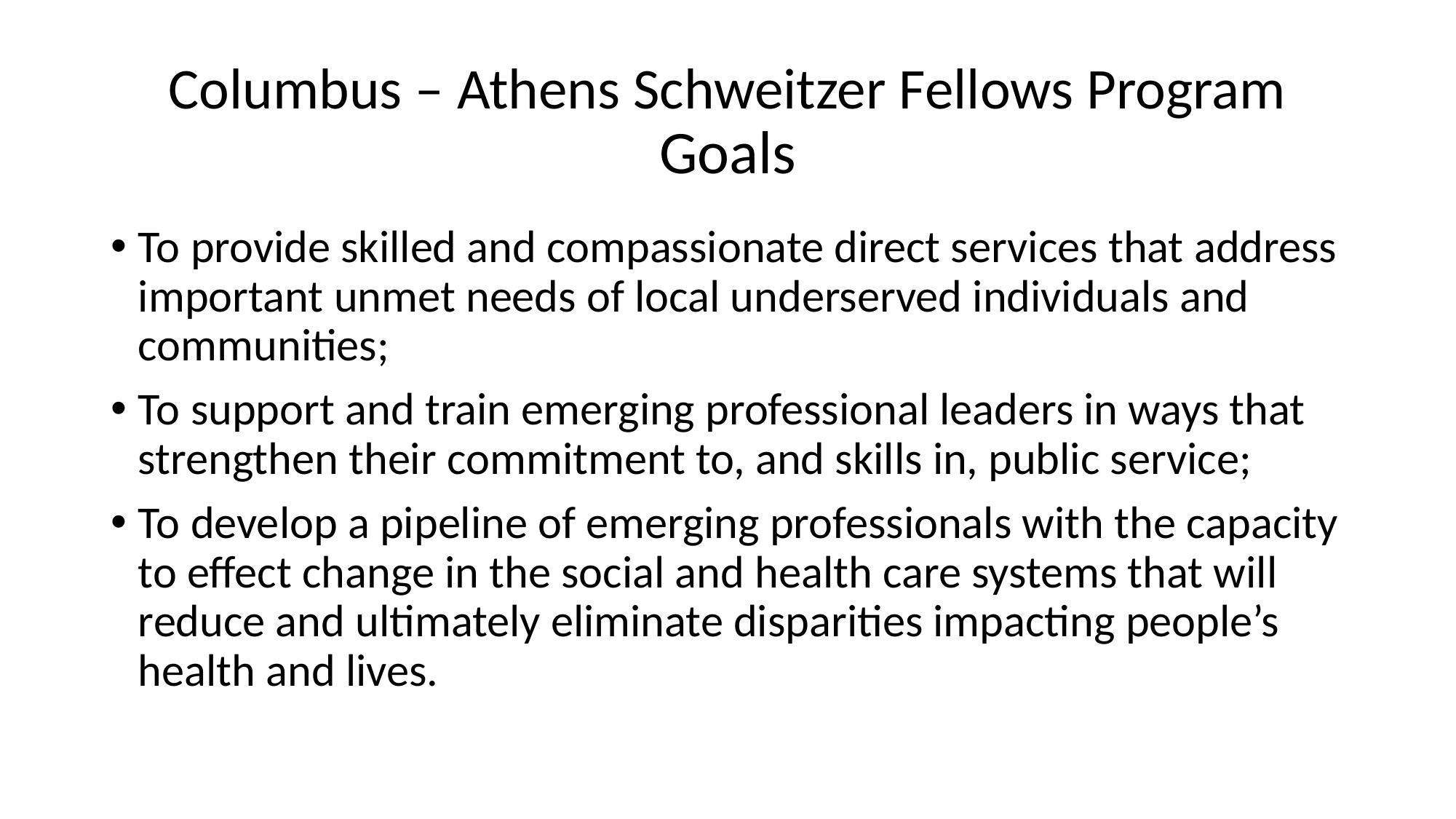

# Columbus – Athens Schweitzer Fellows Program Goals
To provide skilled and compassionate direct services that address important unmet needs of local underserved individuals and communities;
To support and train emerging professional leaders in ways that strengthen their commitment to, and skills in, public service;
To develop a pipeline of emerging professionals with the capacity to effect change in the social and health care systems that will reduce and ultimately eliminate disparities impacting people’s health and lives.